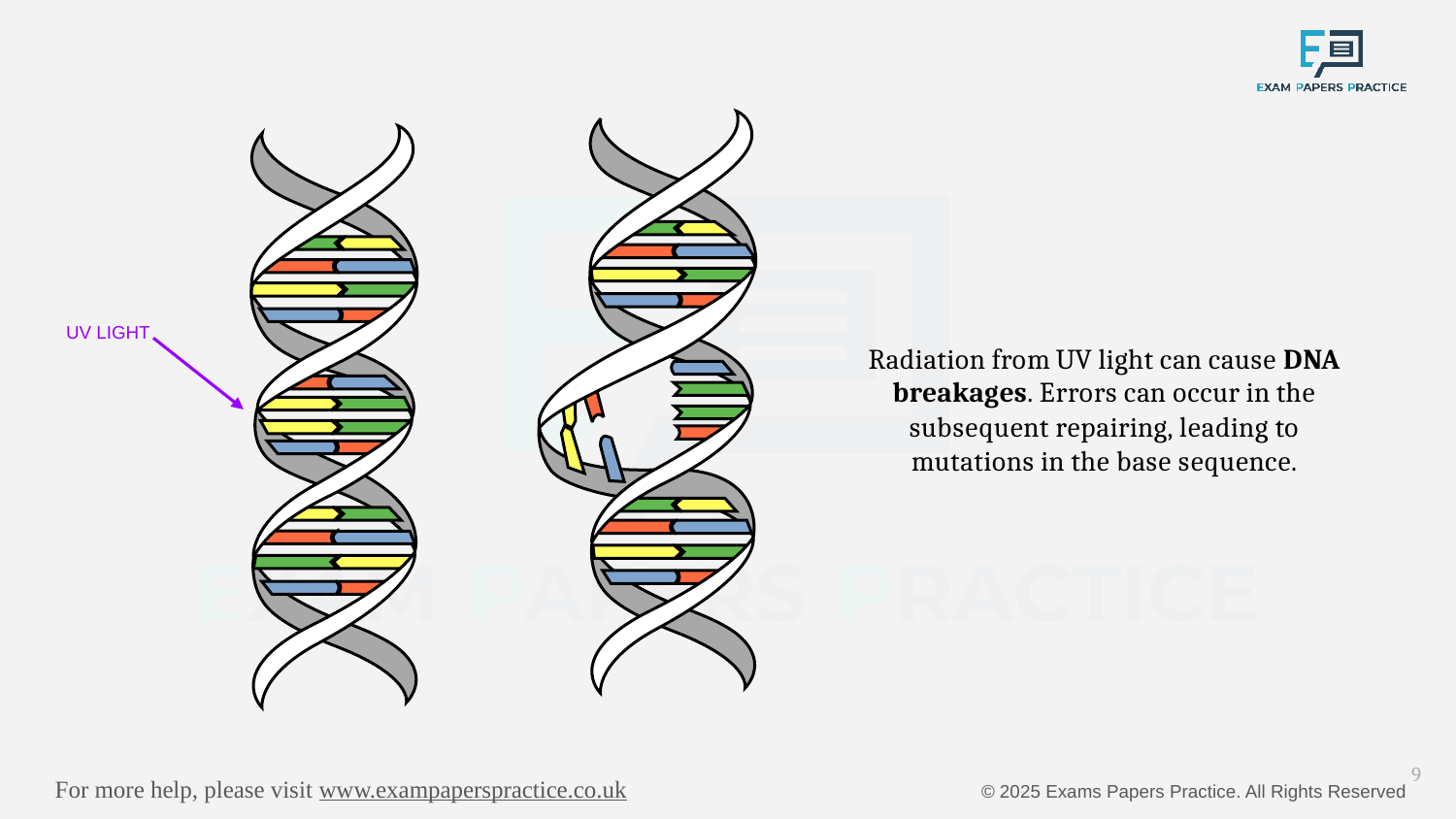

UV LIGHT
Radiation from UV light can cause DNA breakages. Errors can occur in the subsequent repairing, leading to mutations in the base sequence.
9